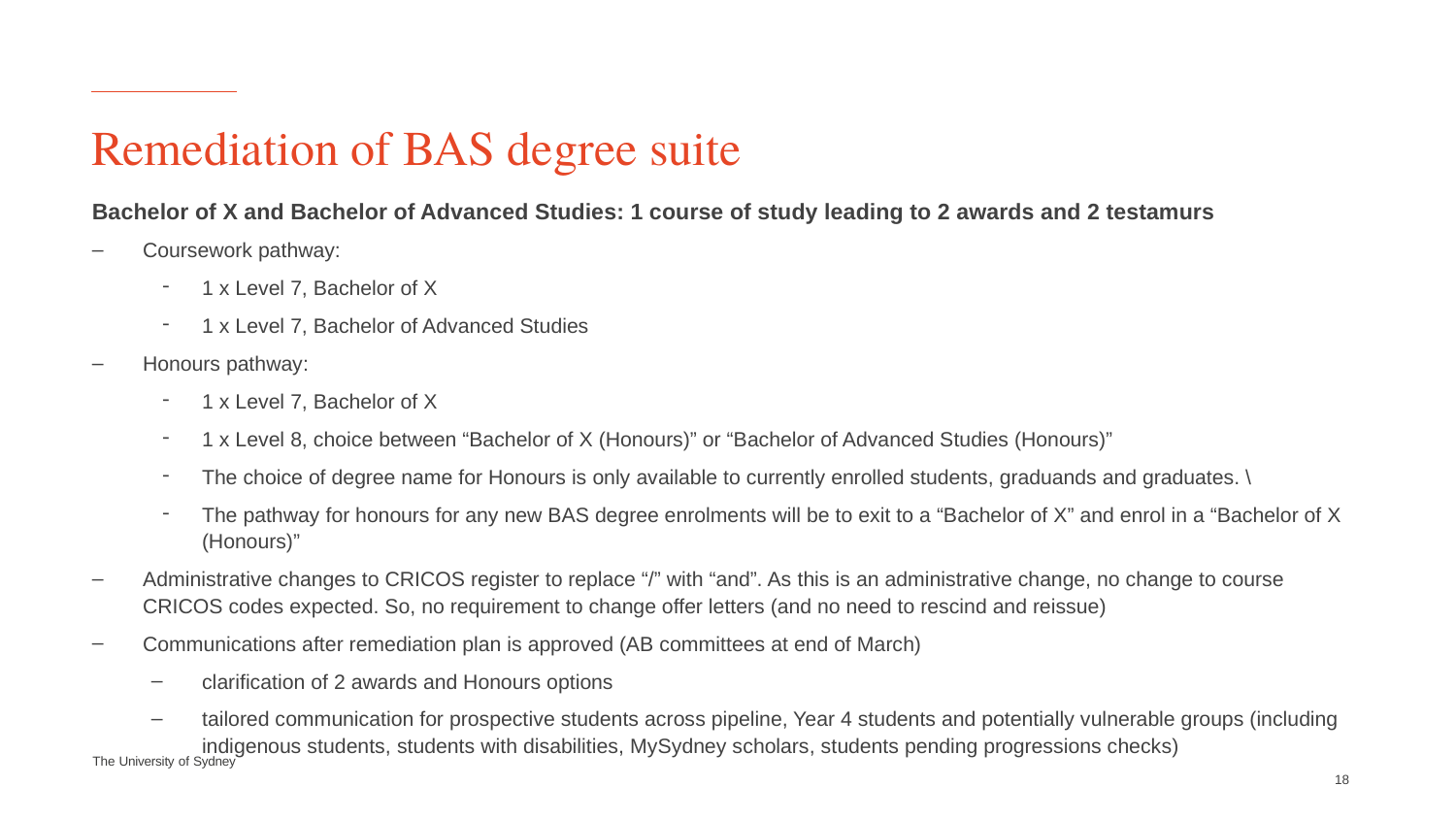

# Remediation of BAS degree suite
Bachelor of X and Bachelor of Advanced Studies: 1 course of study leading to 2 awards and 2 testamurs
Coursework pathway:
1 x Level 7, Bachelor of X
1 x Level 7, Bachelor of Advanced Studies
Honours pathway:
1 x Level 7, Bachelor of X
1 x Level 8, choice between “Bachelor of X (Honours)” or “Bachelor of Advanced Studies (Honours)”
The choice of degree name for Honours is only available to currently enrolled students, graduands and graduates. \
The pathway for honours for any new BAS degree enrolments will be to exit to a “Bachelor of X” and enrol in a “Bachelor of X (Honours)”
Administrative changes to CRICOS register to replace “/” with “and”. As this is an administrative change, no change to course CRICOS codes expected. So, no requirement to change offer letters (and no need to rescind and reissue)
Communications after remediation plan is approved (AB committees at end of March)
clarification of 2 awards and Honours options
tailored communication for prospective students across pipeline, Year 4 students and potentially vulnerable groups (including indigenous students, students with disabilities, MySydney scholars, students pending progressions checks)
18